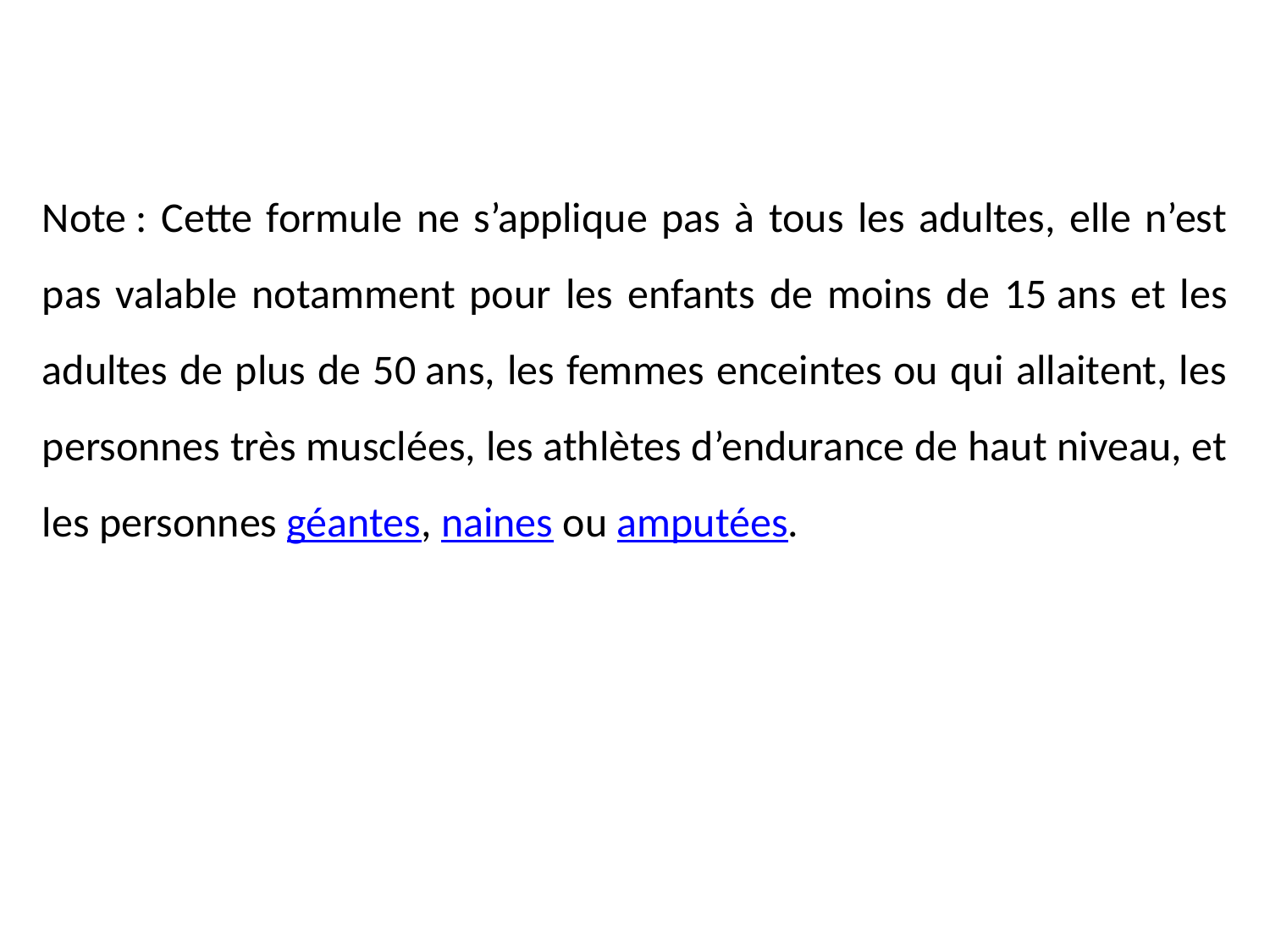

Note : Cette formule ne s’applique pas à tous les adultes, elle n’est pas valable notamment pour les enfants de moins de 15 ans et les adultes de plus de 50 ans, les femmes enceintes ou qui allaitent, les personnes très musclées, les athlètes d’endurance de haut niveau, et les personnes géantes, naines ou amputées.